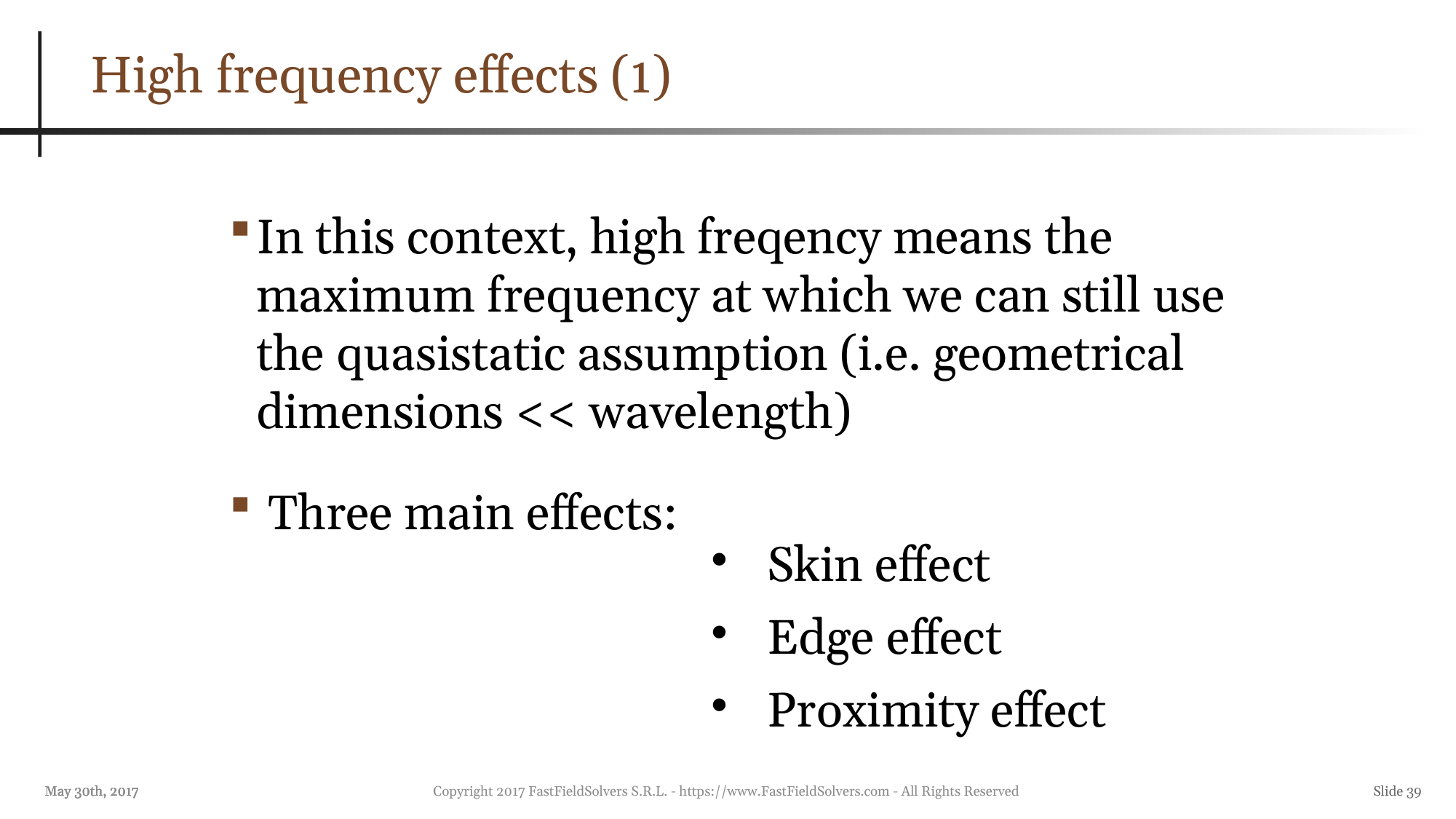

High frequency effects (1)
In this context, high freqency means the maximum frequency at which we can still use the quasistatic assumption (i.e. geometrical dimensions << wavelength)
 Three main effects:
  Skin effect
  Edge effect
  Proximity effect